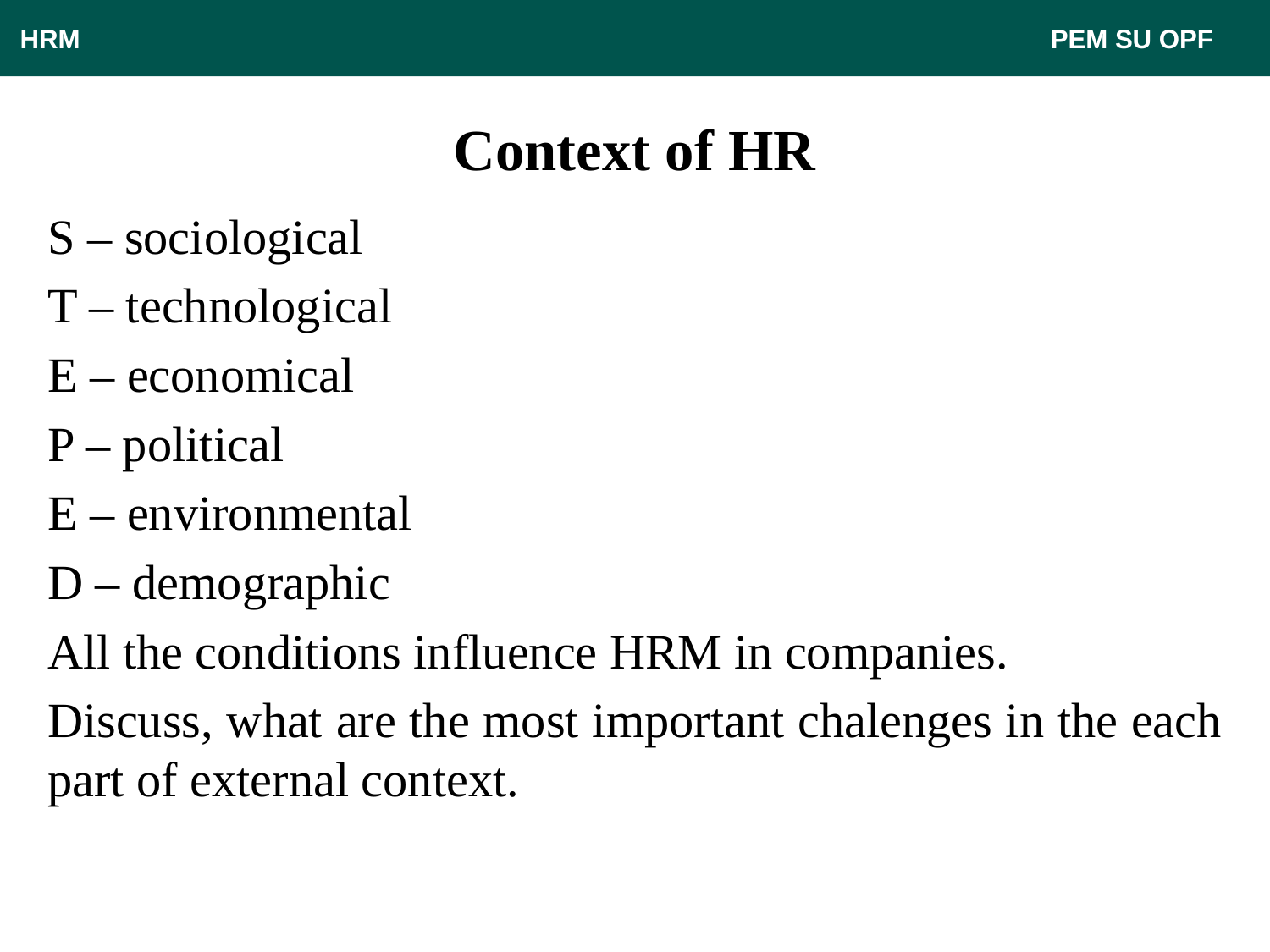

HRM								   PEM SU OPF
# Context of HR
S – sociological
T – technological
E – economical
P – political
E – environmental
D – demographic
All the conditions influence HRM in companies.
Discuss, what are the most important chalenges in the each part of external context.